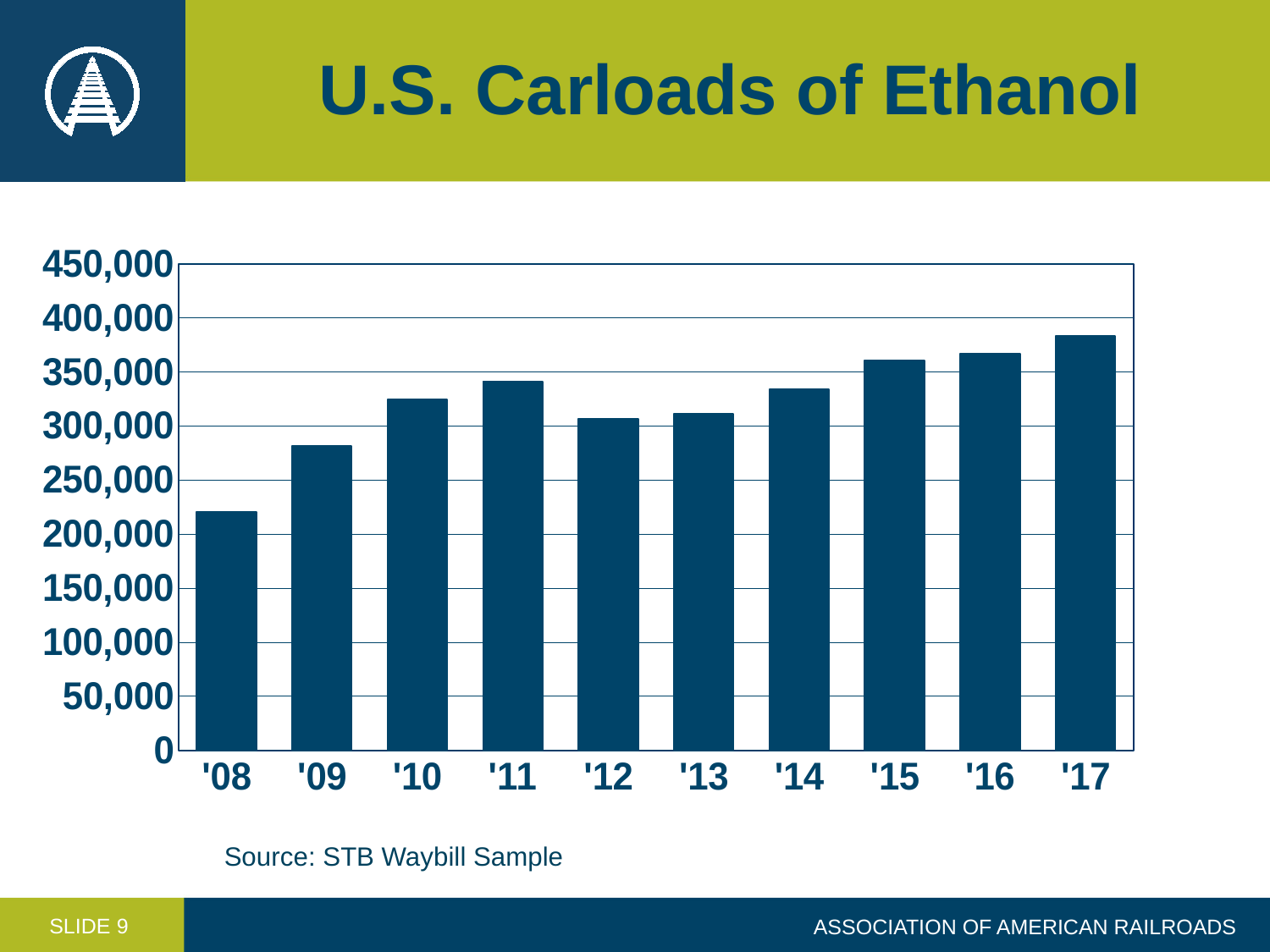

U.S. Carloads of Ethanol

### Chart

| Category |  |
|---|---|
| '08 | 220478.0 |
| '09 | 281614.0 |
| '10 | 324541.0 |
| '11 | 340657.0 |
| '12 | 306554.0 |
| '13 | 311322.0 |
| '14 | 333659.0 |
| '15 | 360613.0 |
| '16 | 366715.0 |
| '17 | 383396.0 |
Source: STB Waybill Sample
SLIDE 9
ASSOCIATION OF AMERICAN RAILROADS